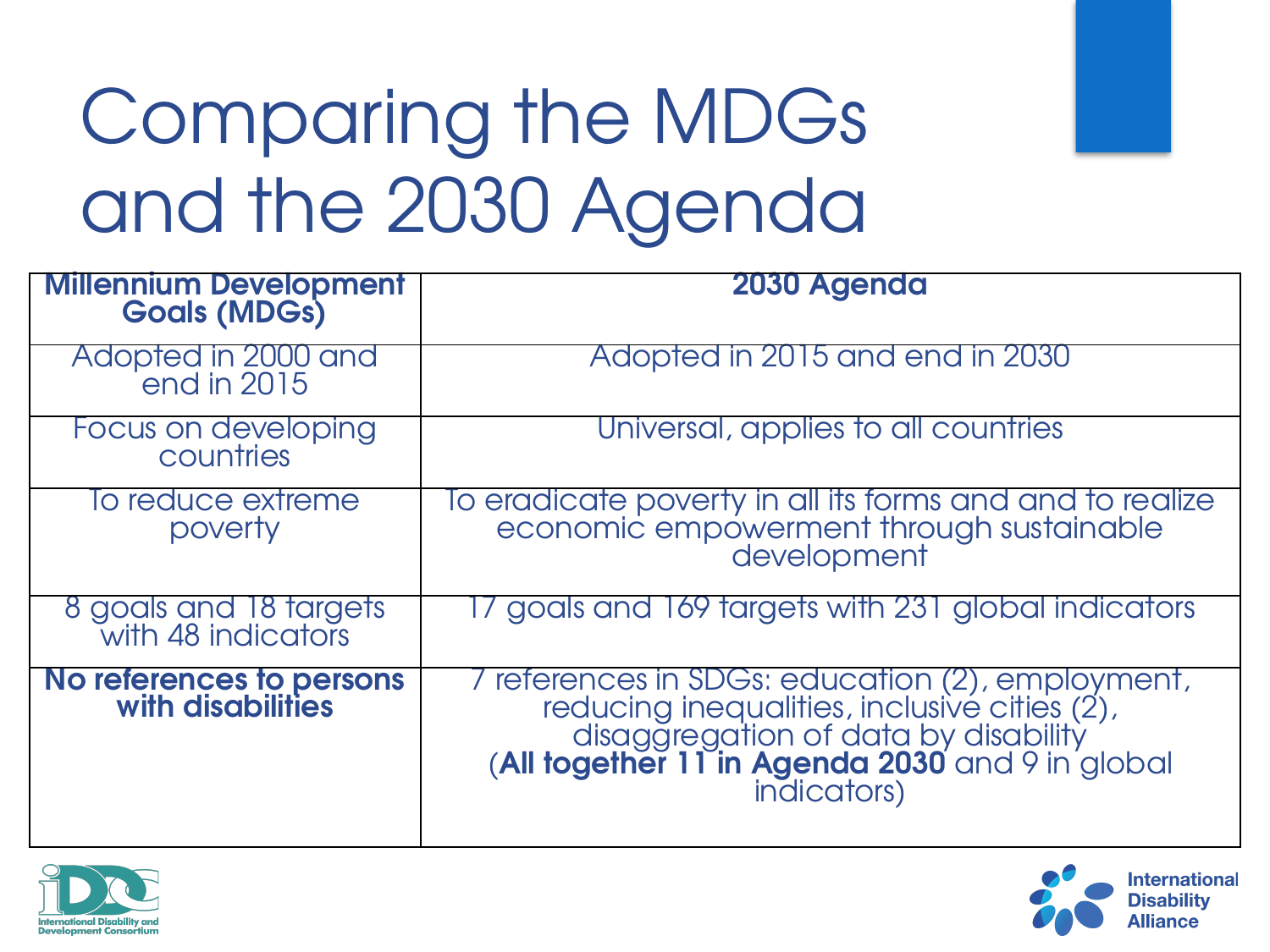

# Comparing the MDGs and the 2030 Agenda
| Millennium Development Goals (MDGs) | 2030 Agenda |
| --- | --- |
| Adopted in 2000 and end in 2015 | Adopted in 2015 and end in 2030 |
| Focus on developing countries | Universal, applies to all countries |
| To reduce extreme poverty | To eradicate poverty in all its forms and and to realize economic empowerment through sustainable development |
| 8 goals and 18 targets with 48 indicators | 17 goals and 169 targets with 231 global indicators |
| No references to persons with disabilities | 7 references in SDGs: education (2), employment, reducing inequalities, inclusive cities (2), disaggregation of data by disability (All together 11 in Agenda 2030 and 9 in global indicators) |